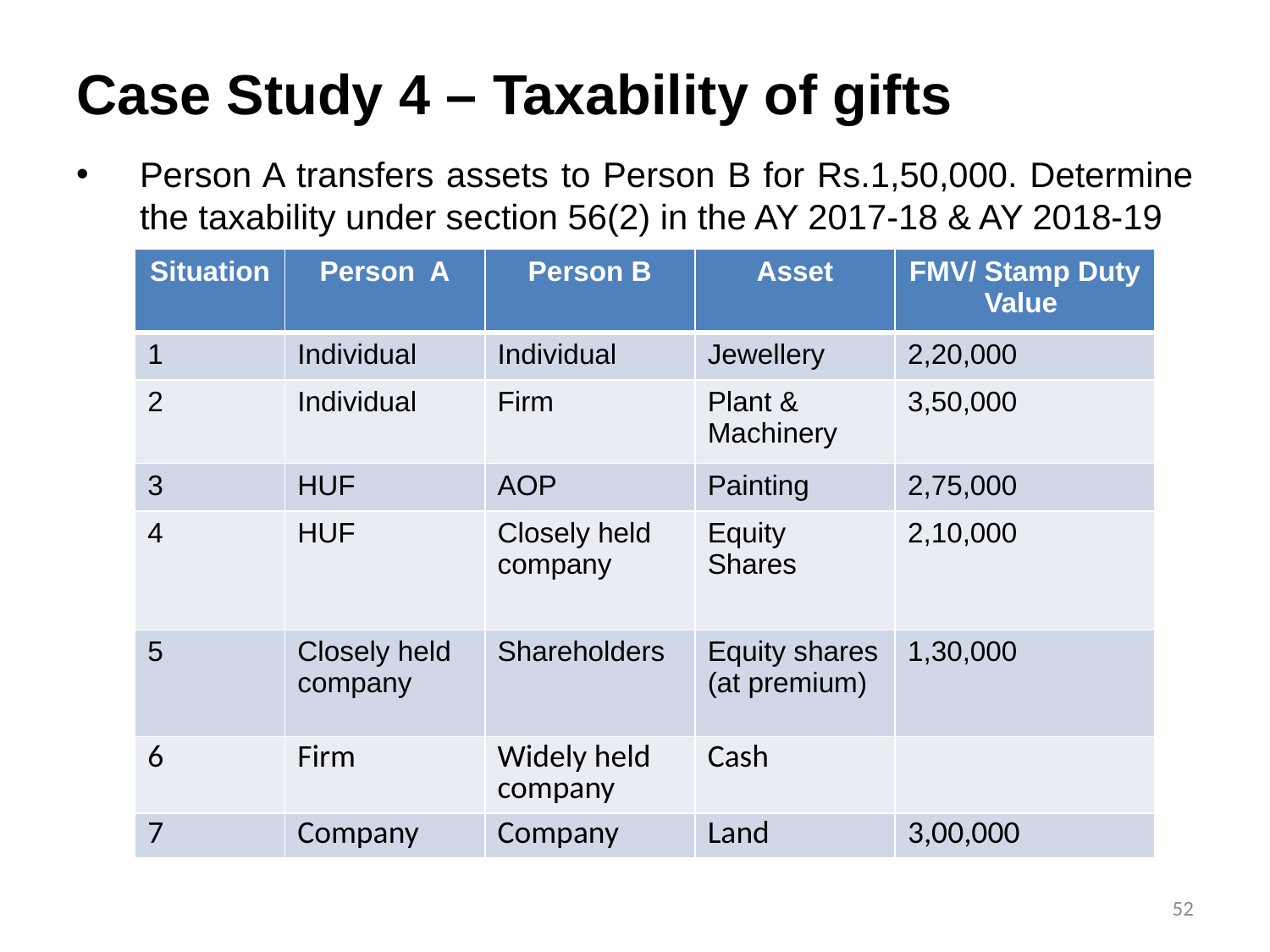

# Case Study 4 – Taxability of gifts
Person A transfers assets to Person B for Rs.1,50,000. Determine the taxability under section 56(2) in the AY 2017-18 & AY 2018-19
| Situation | Person A | Person B | Asset | FMV/ Stamp Duty Value |
| --- | --- | --- | --- | --- |
| 1 | Individual | Individual | Jewellery | 2,20,000 |
| 2 | Individual | Firm | Plant & Machinery | 3,50,000 |
| 3 | HUF | AOP | Painting | 2,75,000 |
| 4 | HUF | Closely held company | Equity Shares | 2,10,000 |
| 5 | Closely held company | Shareholders | Equity shares (at premium) | 1,30,000 |
| 6 | Firm | Widely held company | Cash |  |
| 7 | Company | Company | Land | 3,00,000 |
52